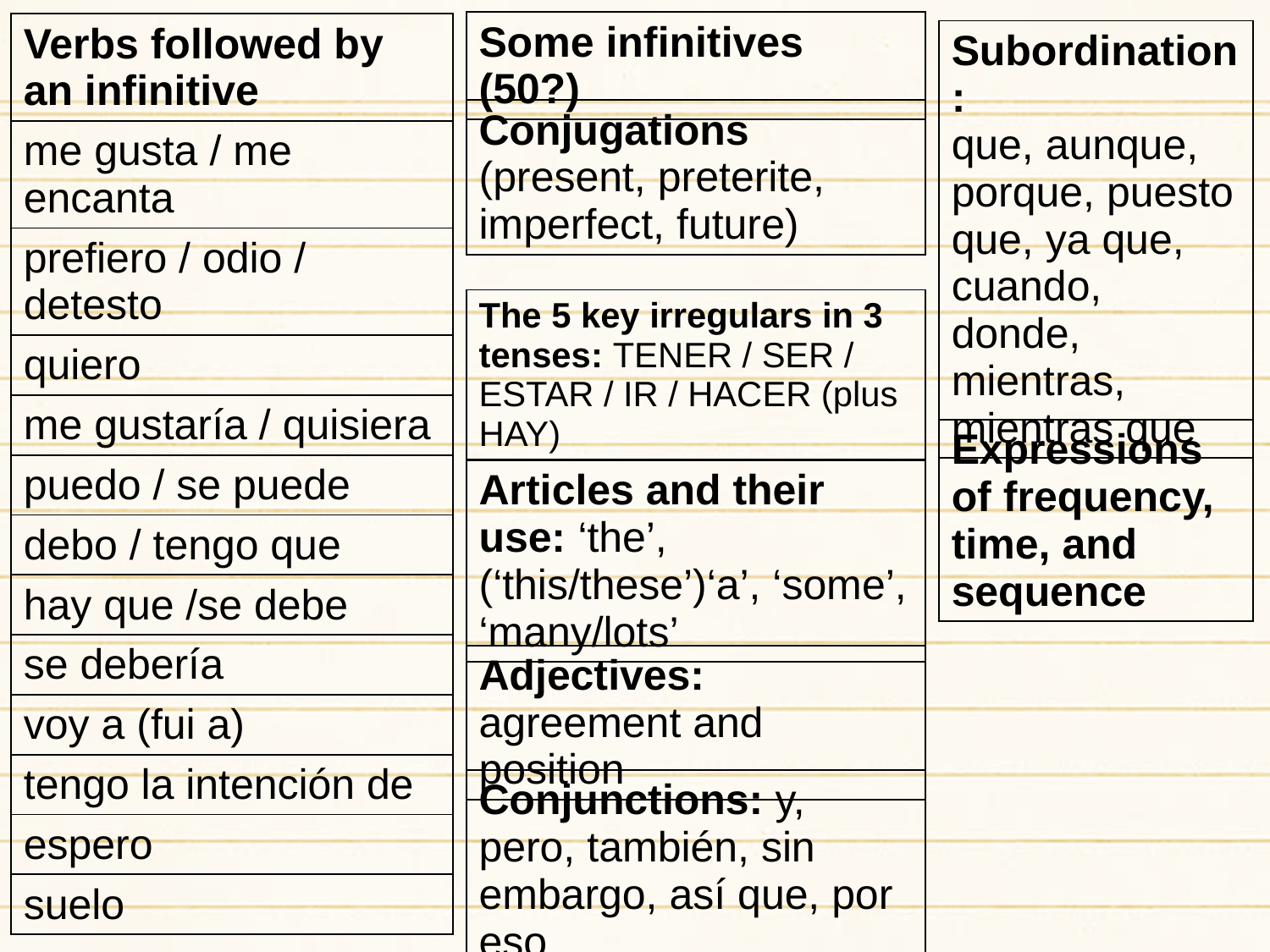

| Some infinitives (50?) |
| --- |
| Verbs followed by an infinitive |
| --- |
| me gusta / me encanta |
| prefiero / odio / detesto |
| quiero |
| me gustaría / quisiera |
| puedo / se puede |
| debo / tengo que |
| hay que /se debe |
| se debería |
| voy a (fui a) |
| tengo la intención de |
| espero |
| suelo |
| Subordination: que, aunque, porque, puesto que, ya que, cuando, donde, mientras, mientras que |
| --- |
| Conjugations (present, preterite, imperfect, future) |
| --- |
| The 5 key irregulars in 3 tenses: TENER / SER / ESTAR / IR / HACER (plus HAY) |
| --- |
| Expressions of frequency, time, and sequence |
| --- |
| Articles and their use: ‘the’, (‘this/these’)‘a’, ‘some’, ‘many/lots’ |
| --- |
| Adjectives: agreement and position |
| --- |
| Conjunctions: y, pero, también, sin embargo, así que, por eso |
| --- |